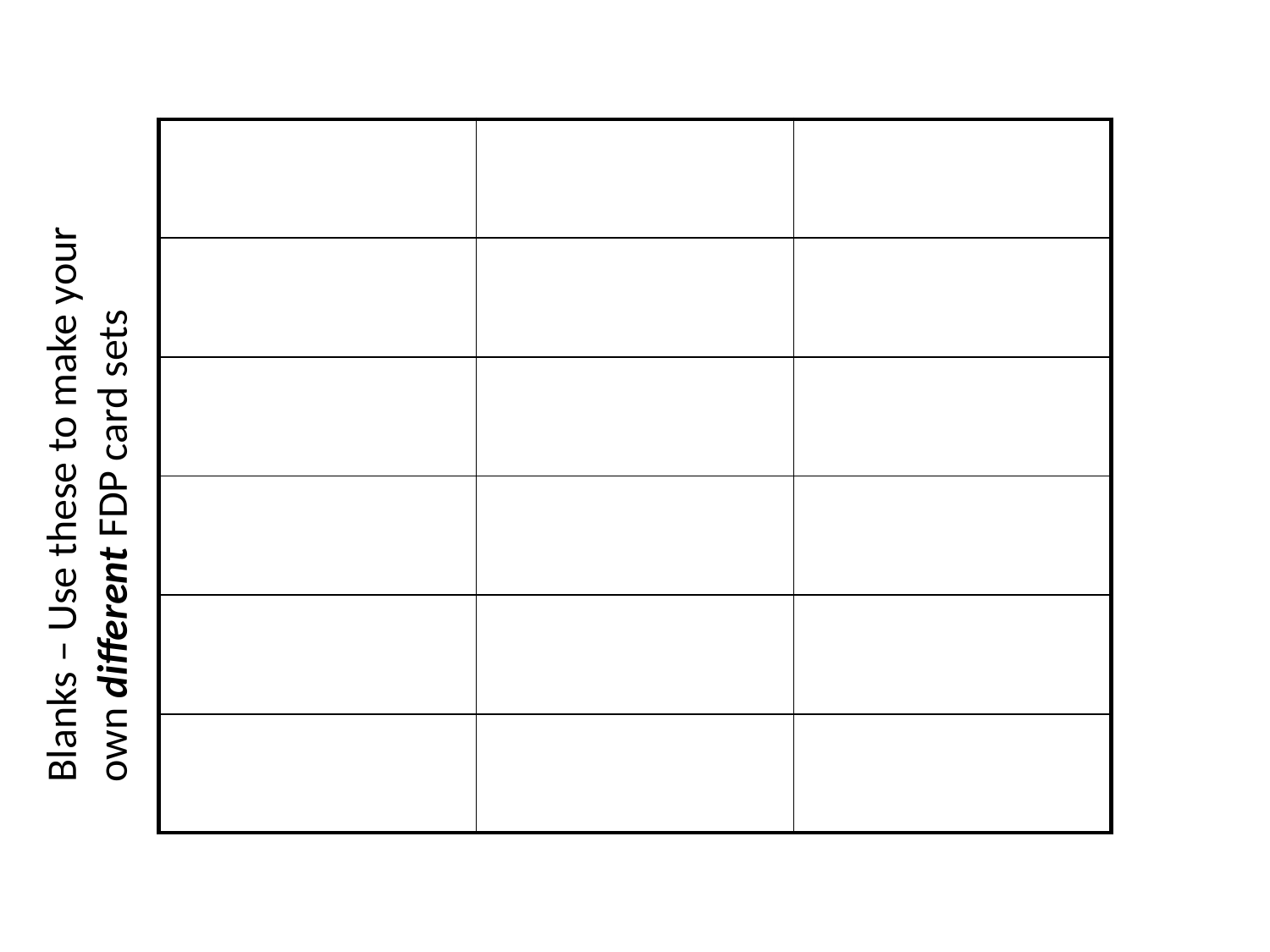

|  |  |  |
| --- | --- | --- |
|  |  |  |
|  |  |  |
|  |  |  |
|  |  |  |
|  |  |  |
Blanks – Use these to make your own different FDP card sets